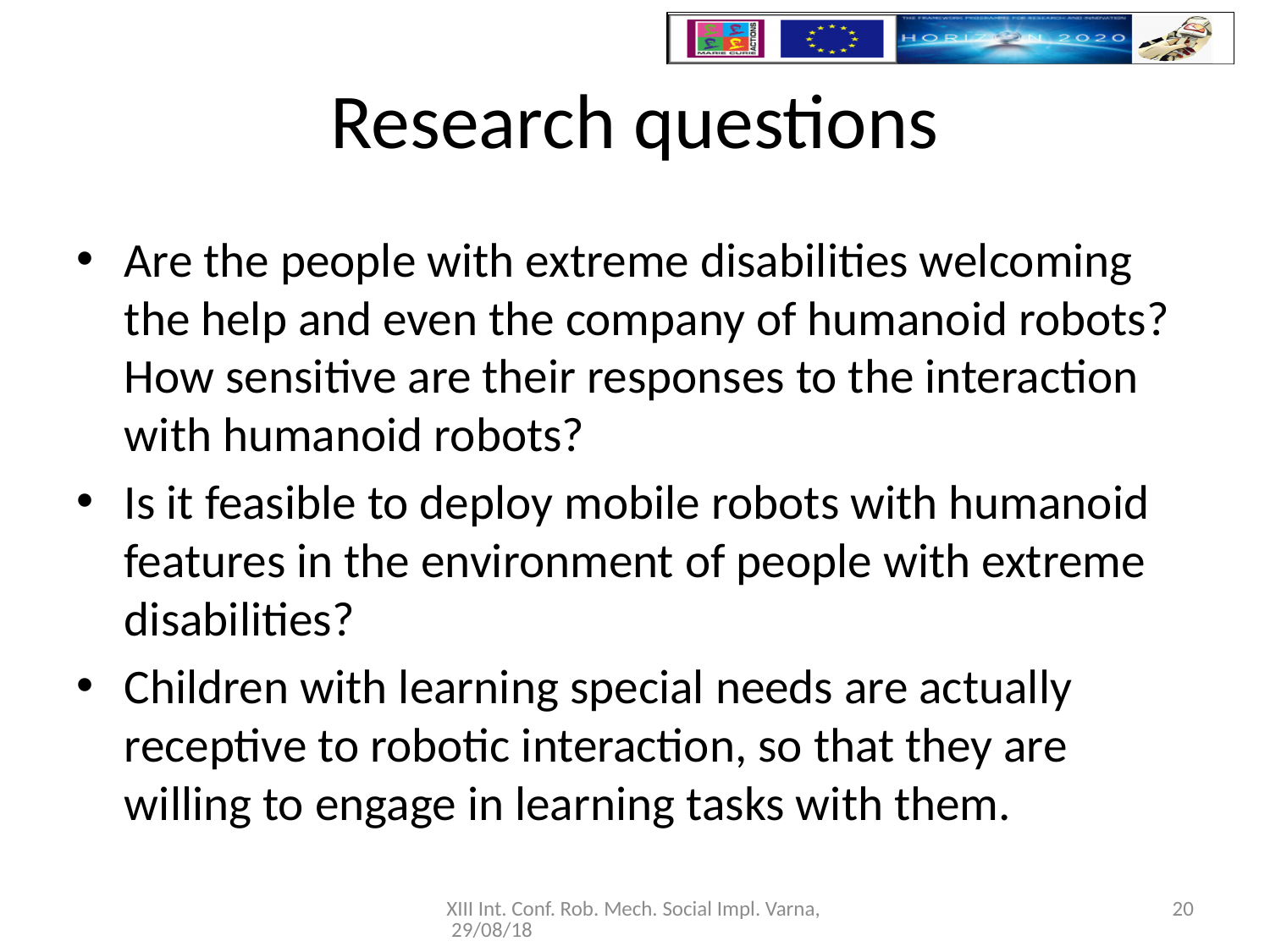

# Research questions
Are the people with extreme disabilities welcoming the help and even the company of humanoid robots? How sensitive are their responses to the interaction with humanoid robots?
Is it feasible to deploy mobile robots with humanoid features in the environment of people with extreme disabilities?
Children with learning special needs are actually receptive to robotic interaction, so that they are willing to engage in learning tasks with them.

XIII Int. Conf. Rob. Mech. Social Impl. Varna, 29/08/18
20